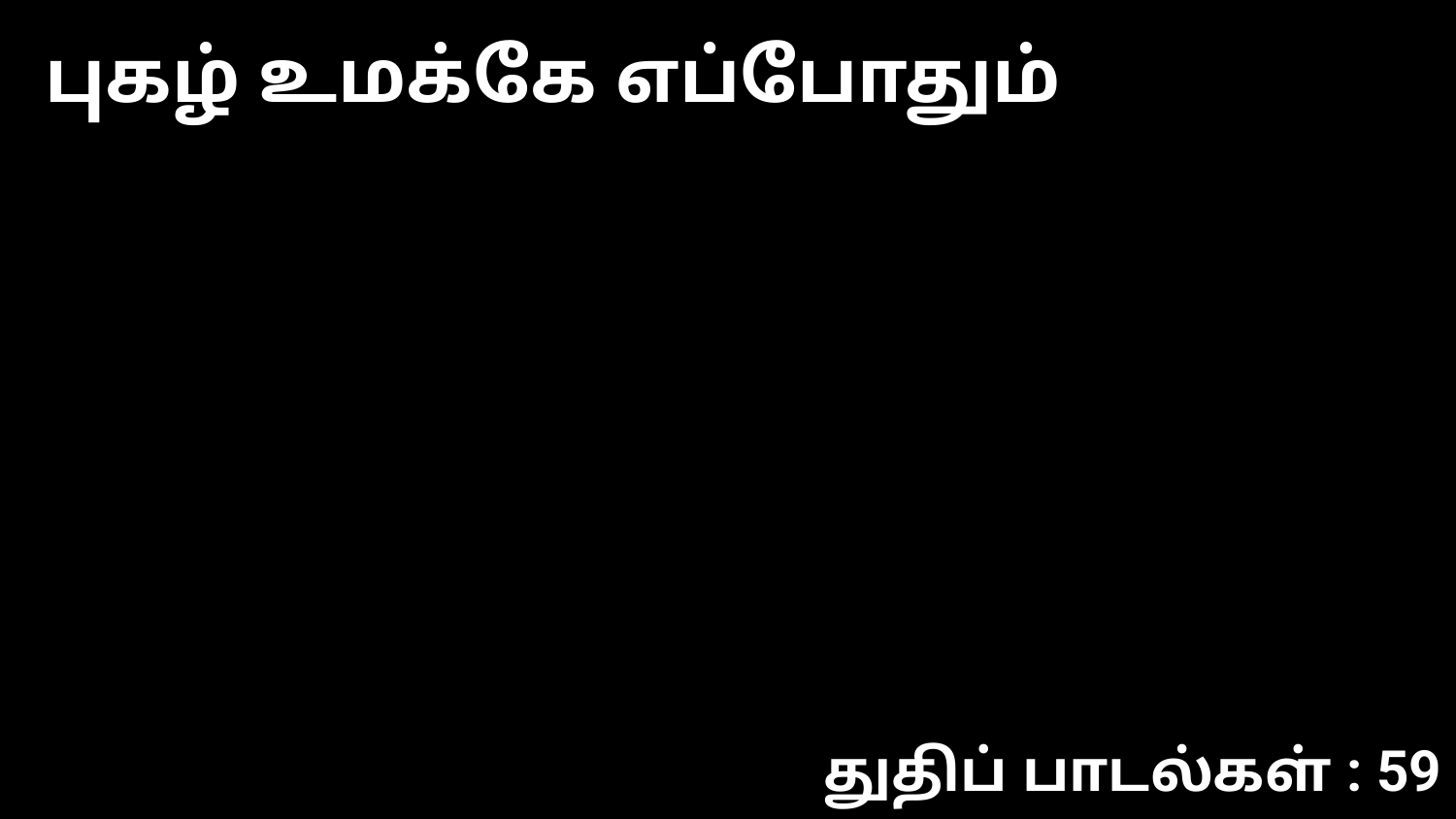

புகழ் உமக்கே எப்போதும்
துதிப் பாடல்கள் : 59